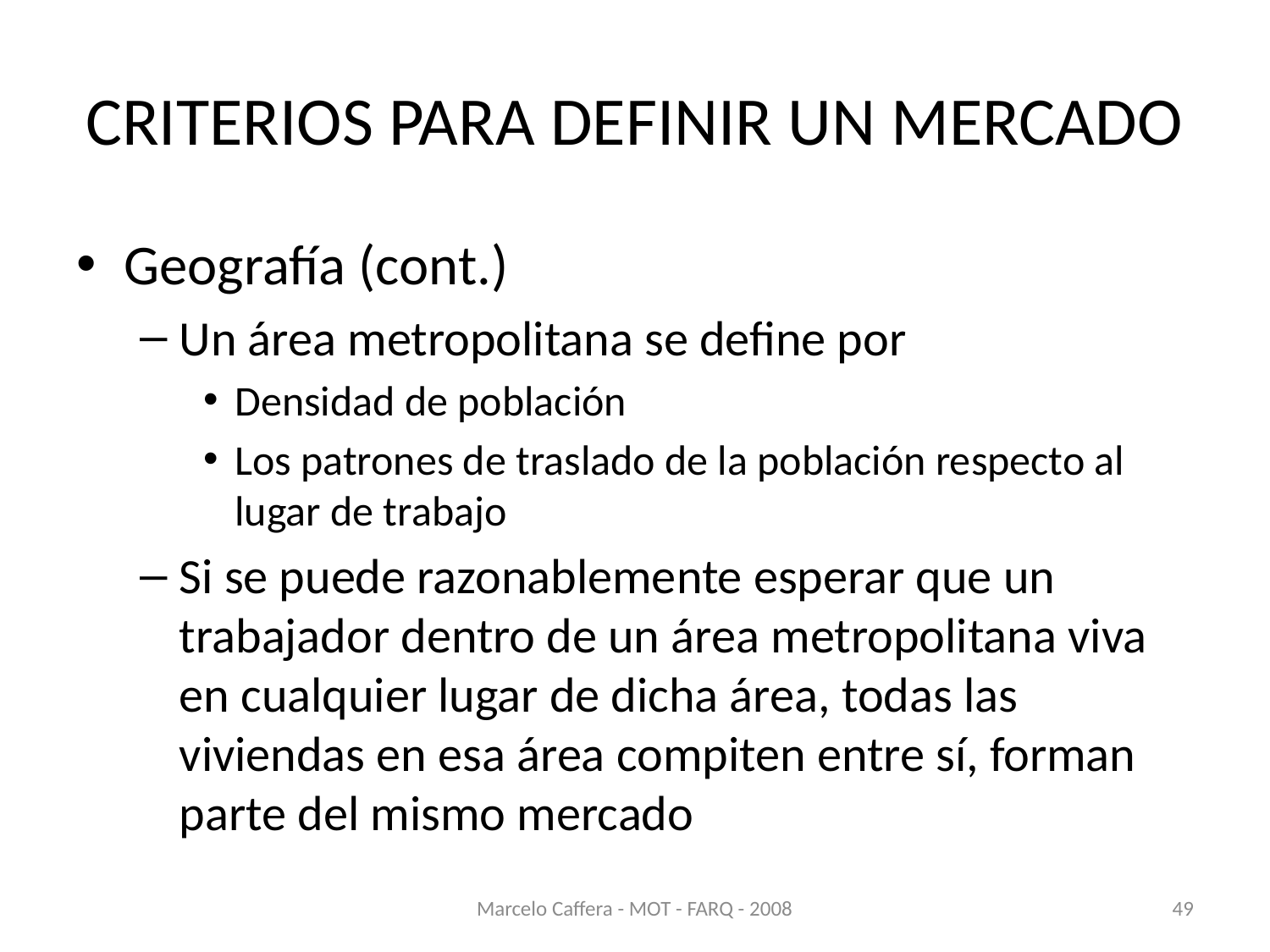

# CRITERIOS PARA DEFINIR UN MERCADO
Geografía (cont.)
Un área metropolitana se define por
Densidad de población
Los patrones de traslado de la población respecto al lugar de trabajo
Si se puede razonablemente esperar que un trabajador dentro de un área metropolitana viva en cualquier lugar de dicha área, todas las viviendas en esa área compiten entre sí, forman parte del mismo mercado
Marcelo Caffera - MOT - FARQ - 2008
49